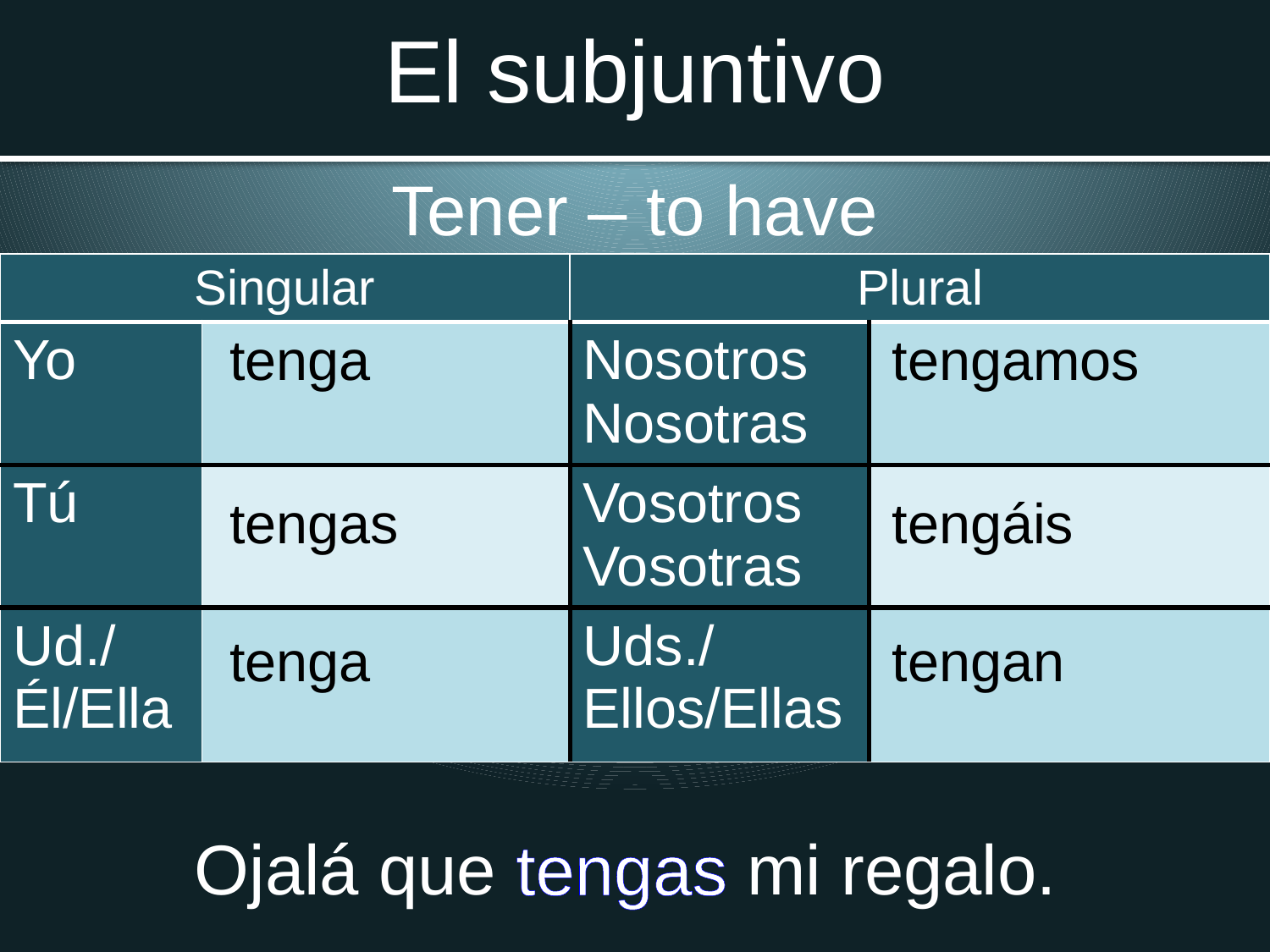

# El subjuntivo
Tener – to have
| Singular |  | Plural |  |
| --- | --- | --- | --- |
| Yo |  | Nosotros Nosotras |  |
| Tú |  | Vosotros Vosotras |  |
| Ud./Él/Ella |  | Uds./Ellos/Ellas |  |
| tenga |
| --- |
| tengamos |
| --- |
| tengas |
| --- |
| tengáis |
| --- |
| tenga |
| --- |
| tengan |
| --- |
Ojalá que tengas mi regalo.